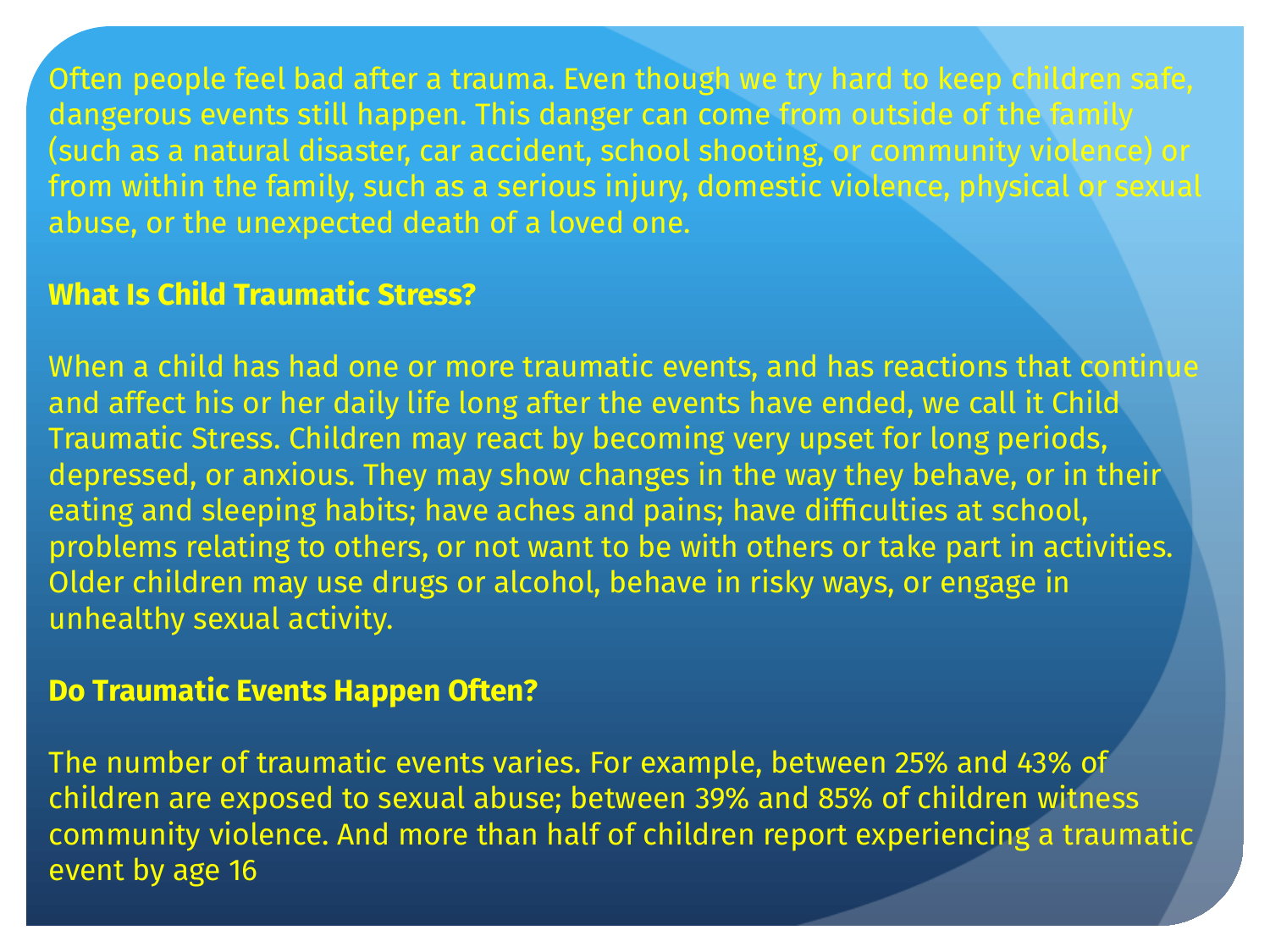

Often people feel bad after a trauma. Even though we try hard to keep children safe, dangerous events still happen. This danger can come from outside of the family (such as a natural disaster, car accident, school shooting, or community violence) or from within the family, such as a serious injury, domestic violence, physical or sexual abuse, or the unexpected death of a loved one.

What Is Child Traumatic Stress?

When a child has had one or more traumatic events, and has reactions that continue and affect his or her daily life long after the events have ended, we call it Child Traumatic Stress. Children may react by becoming very upset for long periods, depressed, or anxious. They may show changes in the way they behave, or in their eating and sleeping habits; have aches and pains; have difficulties at school, problems relating to others, or not want to be with others or take part in activities. Older children may use drugs or alcohol, behave in risky ways, or engage in unhealthy sexual activity.

Do Traumatic Events Happen Often?

The number of traumatic events varies. For example, between 25% and 43% of children are exposed to sexual abuse; between 39% and 85% of children witness community violence. And more than half of children report experiencing a traumatic event by age 16

.